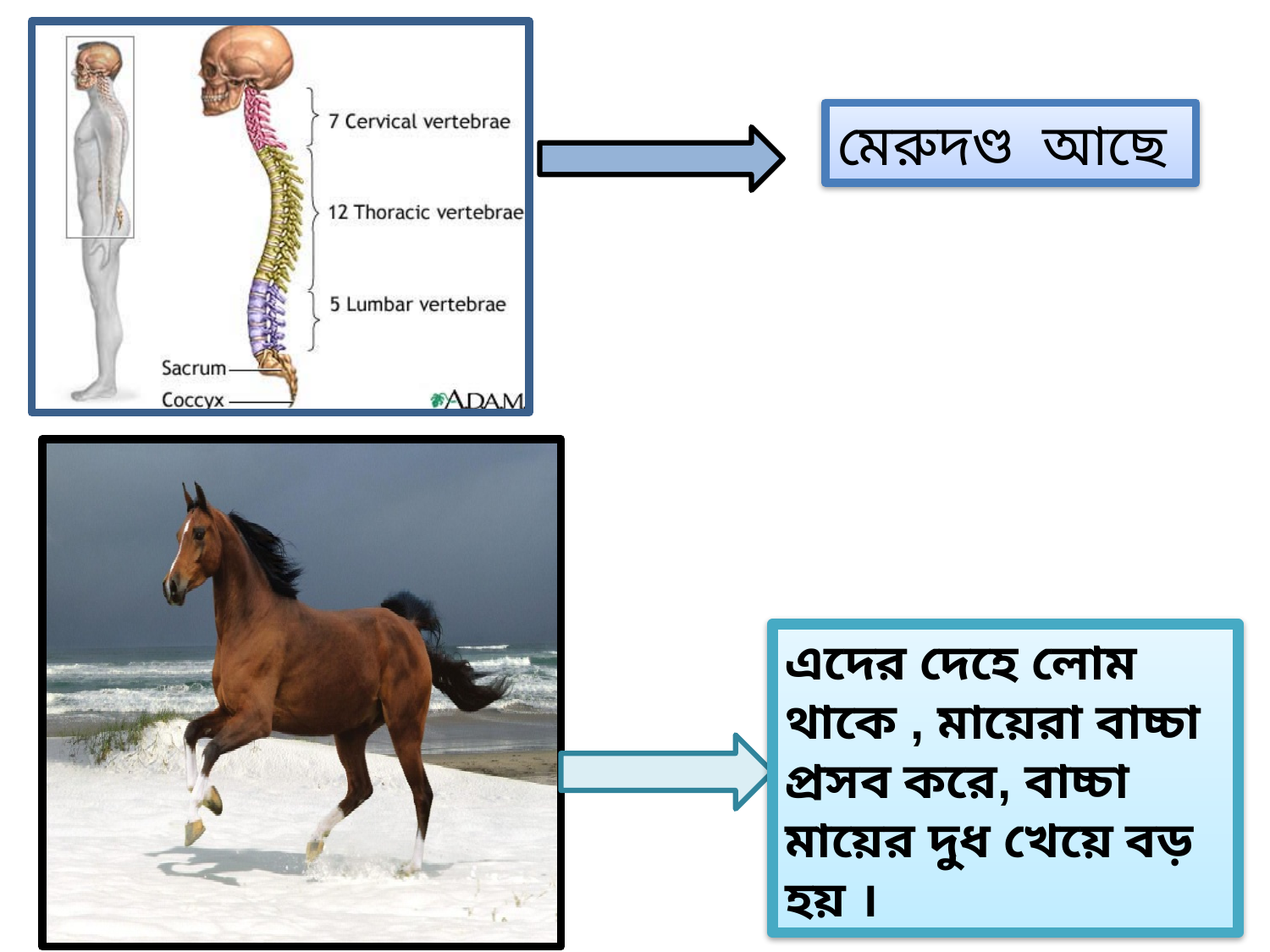

মেরুদণ্ড  আছে

এদের দেহে লোম থাকে , মায়েরা বাচ্চা প্রসব করে, বাচ্চা মায়ের দুধ খেয়ে বড় হয় ।